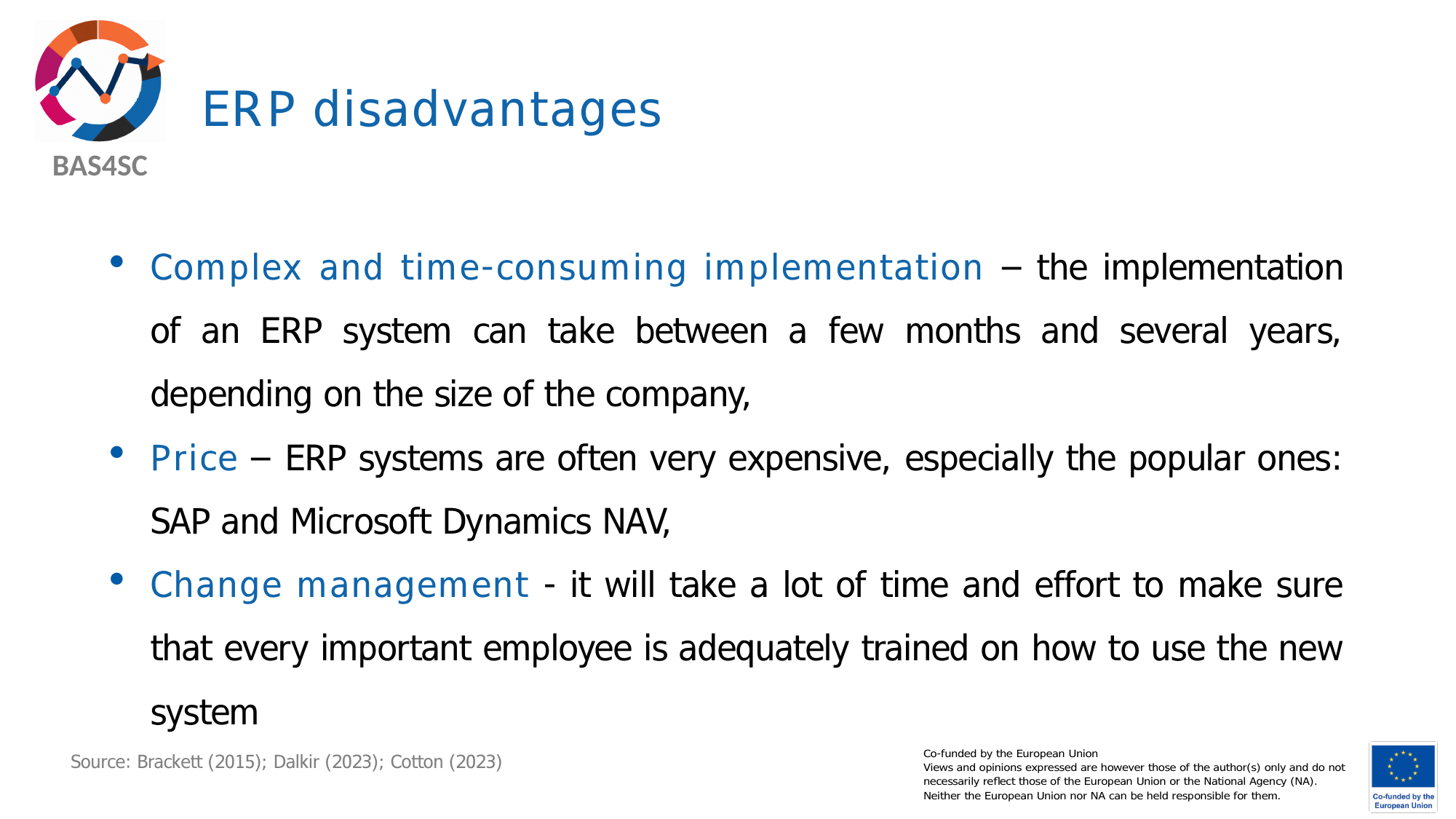

# ERP disadvantages
Complex and time-consuming implementation – the implementation of an ERP system can take between a few months and several years, depending on the size of the company,
Price – ERP systems are often very expensive, especially the popular ones: SAP and Microsoft Dynamics NAV,
Change management - it will take a lot of time and effort to make sure that every important employee is adequately trained on how to use the new system
Source: Brackett (2015); Dalkir (2023); Cotton (2023)